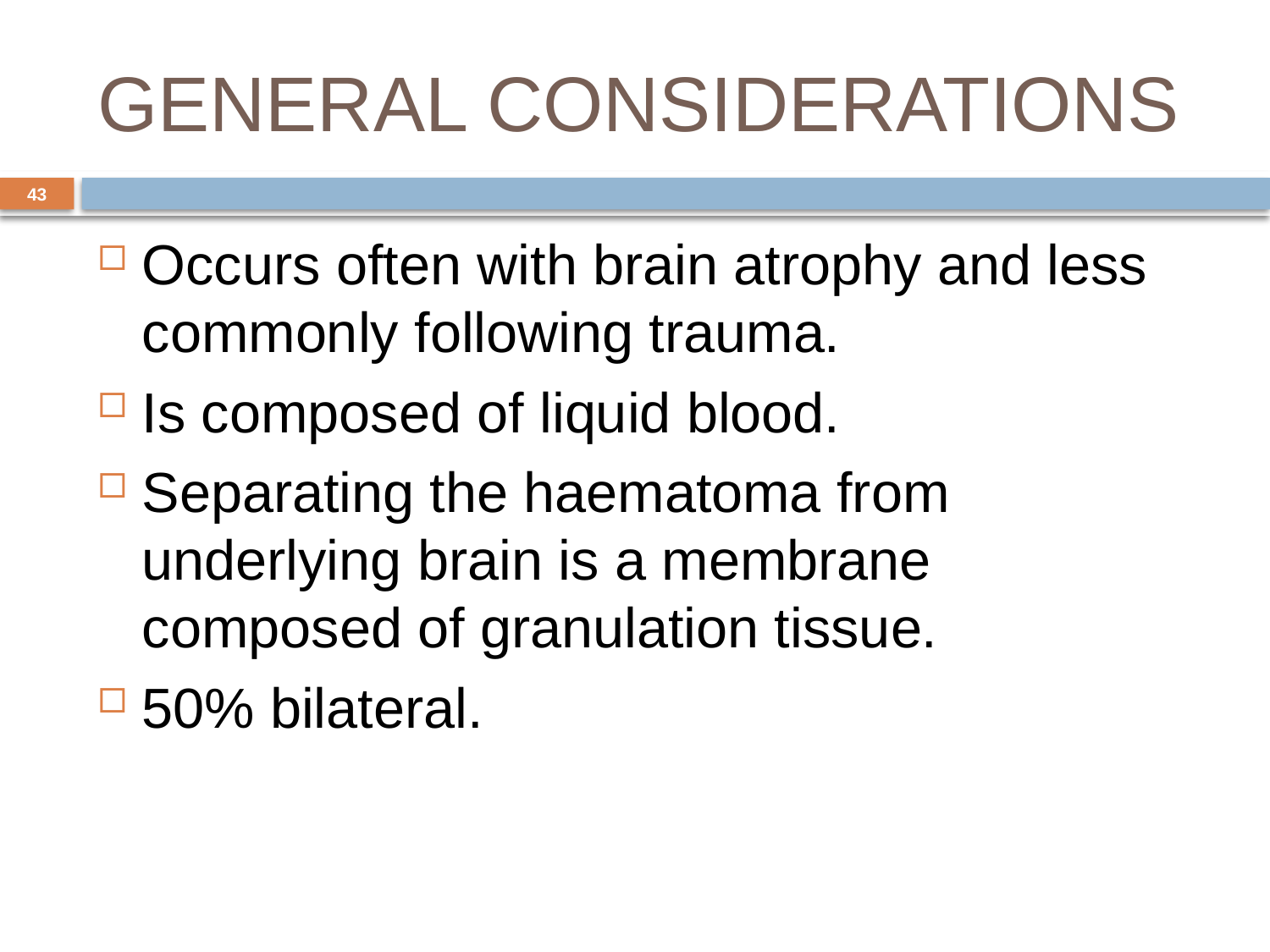

# GENERAL CONSIDERATIONS
43
Occurs often with brain atrophy and less commonly following trauma.
Is composed of liquid blood.
Separating the haematoma from underlying brain is a membrane composed of granulation tissue.
50% bilateral.